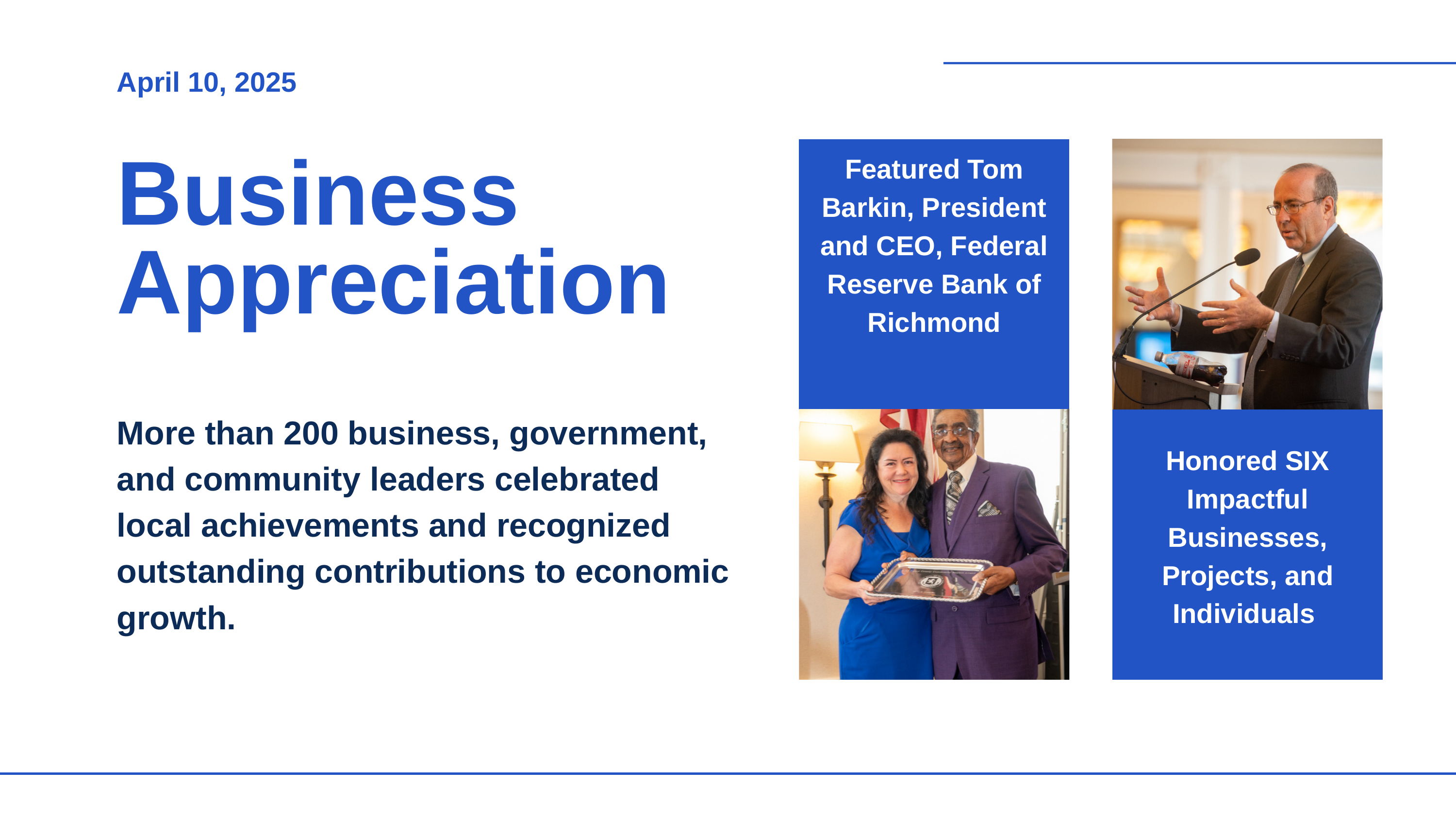

April 10, 2025

Featured Tom Barkin, President and CEO, Federal Reserve Bank of Richmond
Business Appreciation
More than 200 business, government, and community leaders celebrated local achievements and recognized outstanding contributions to economic growth.

Honored SIX Impactful Businesses, Projects, and Individuals